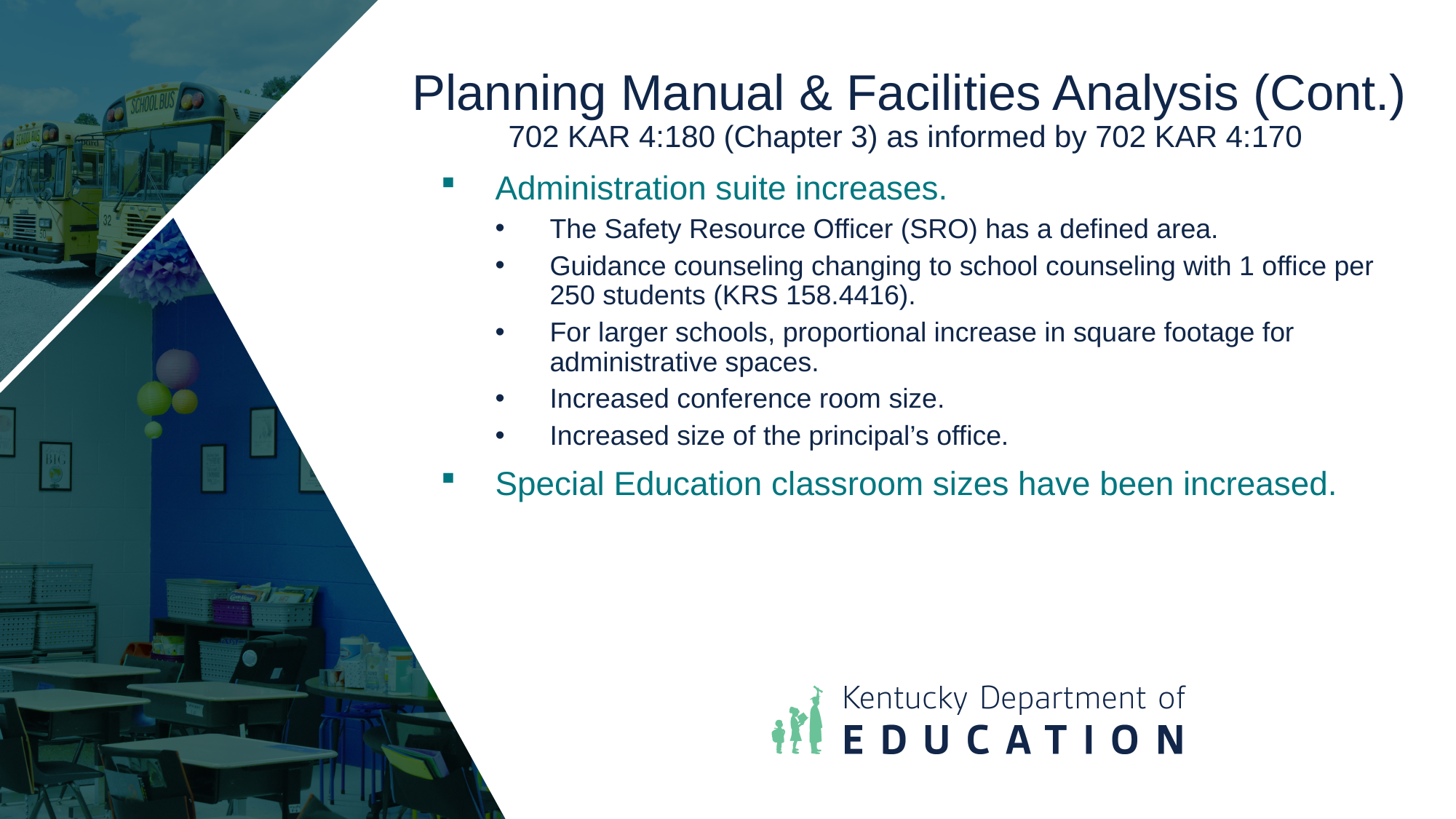

# Planning Manual & Facilities Analysis (Cont.) 702 KAR 4:180 (Chapter 3) as informed by 702 KAR 4:170
Administration suite increases.
The Safety Resource Officer (SRO) has a defined area.
Guidance counseling changing to school counseling with 1 office per 250 students (KRS 158.4416).
For larger schools, proportional increase in square footage for administrative spaces.
Increased conference room size.
Increased size of the principal’s office.
Special Education classroom sizes have been increased.